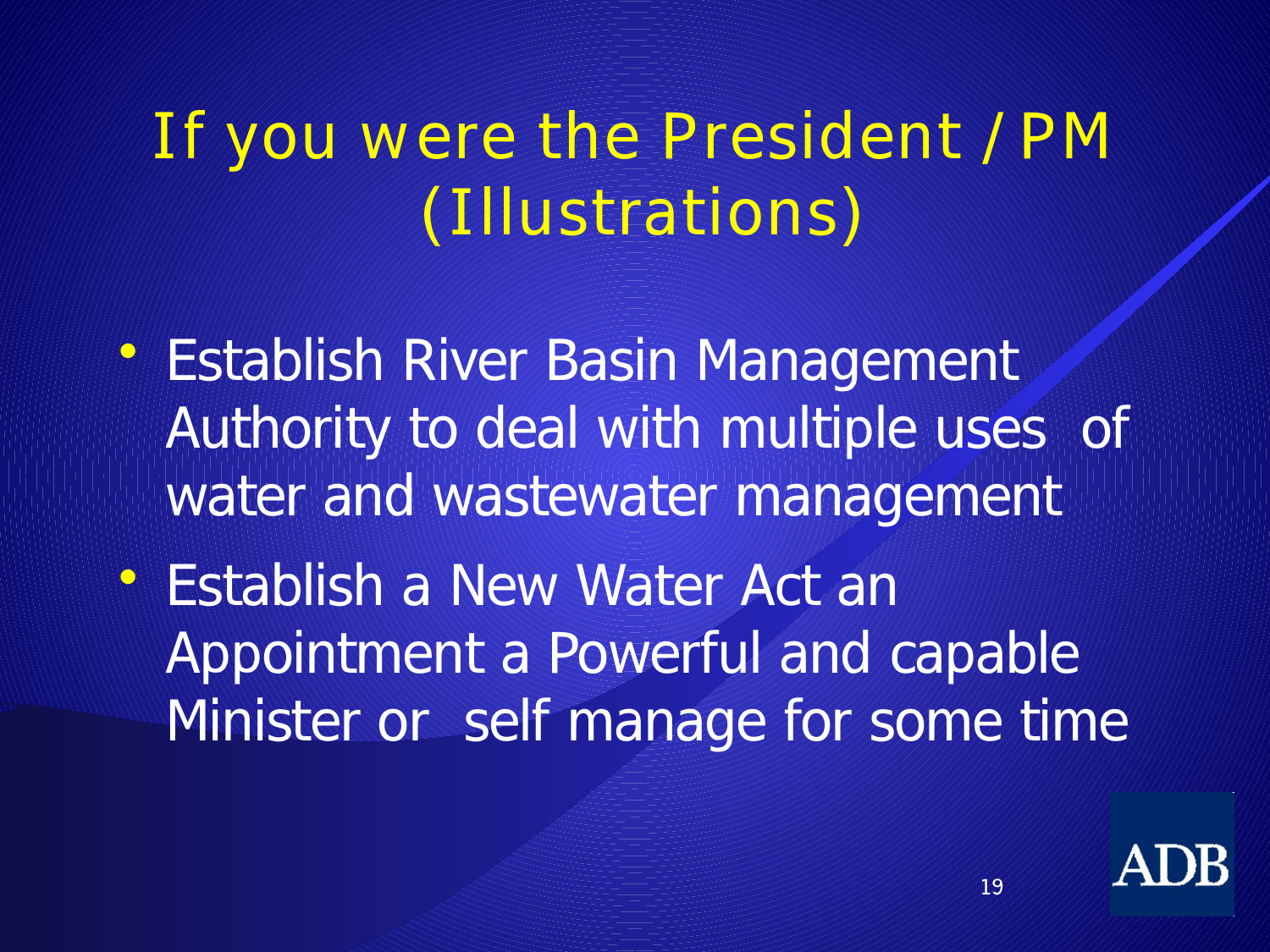

# If you were the President /PM (Illustrations)
Establish River Basin Management Authority to deal with multiple uses  of water and wastewater management
Establish a New Water Act an Appointment a Powerful and capable Minister or  self manage for some time

19